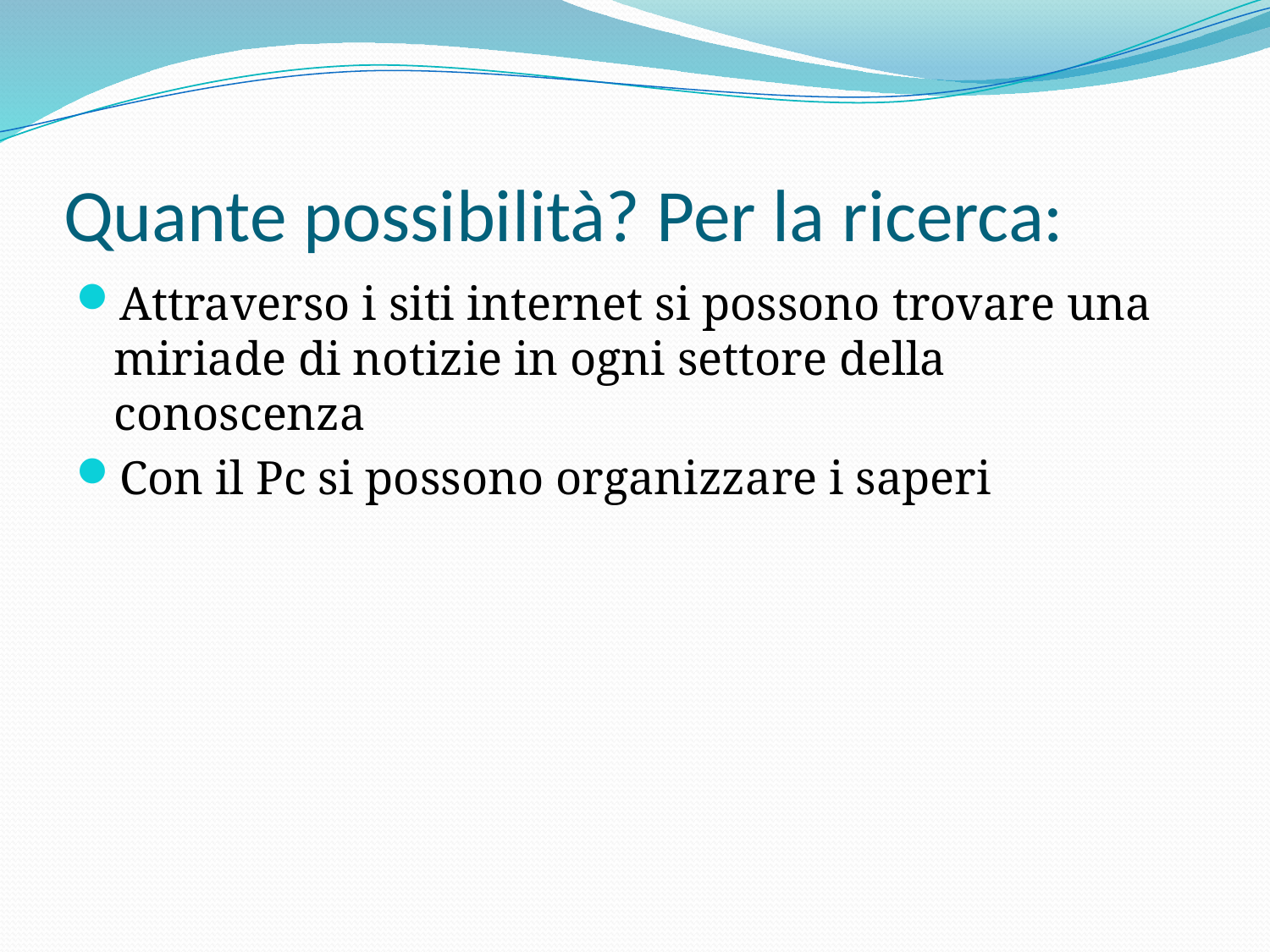

# Quante possibilità? Per la ricerca:
Attraverso i siti internet si possono trovare una miriade di notizie in ogni settore della conoscenza
Con il Pc si possono organizzare i saperi